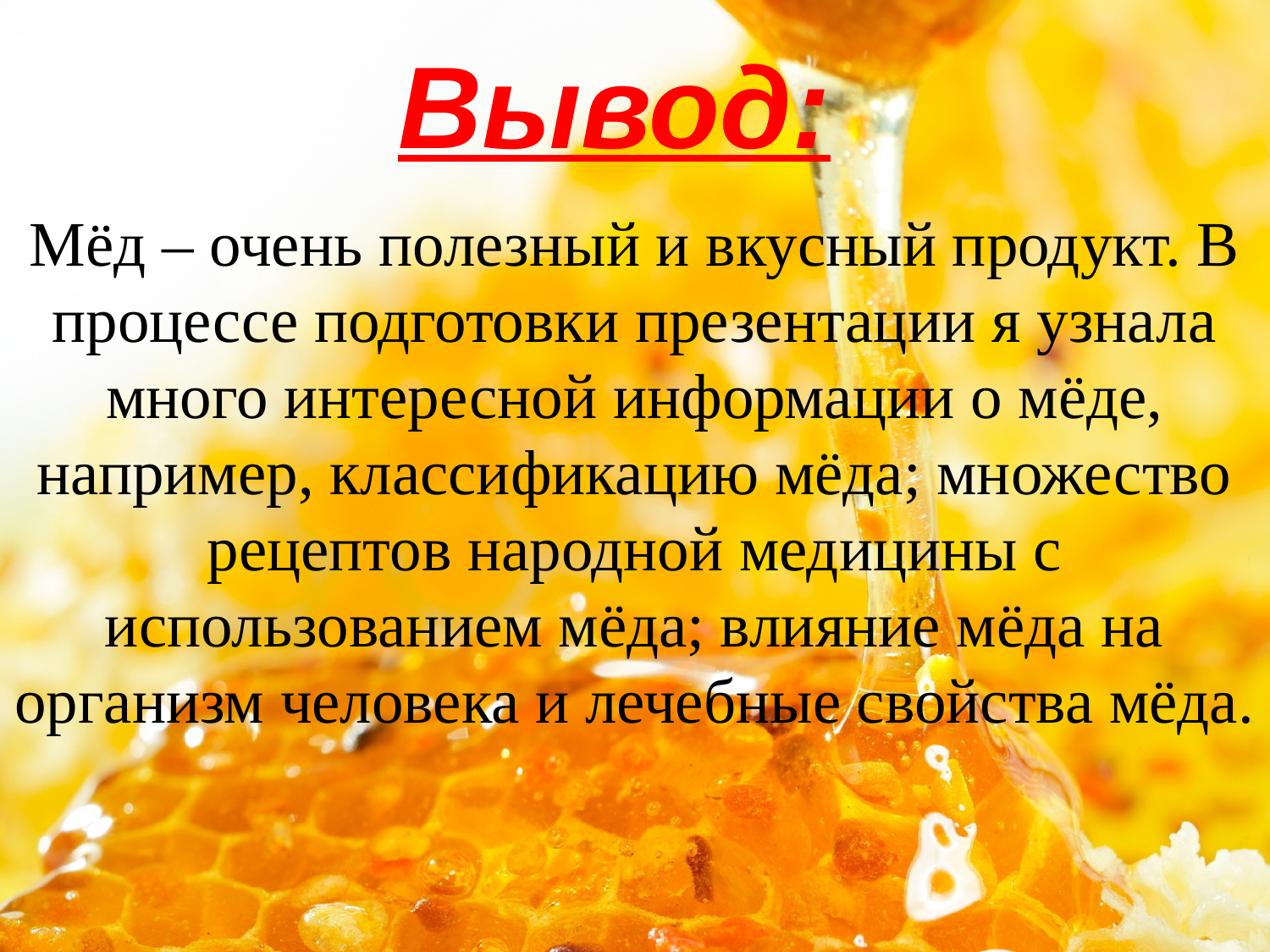

# Вывод:
Мёд – очень полезный и вкусный продукт. В процессе подготовки презентации я узнала много интересной информации о мёде, например, классификацию мёда; множество рецептов народной медицины с использованием мёда; влияние мёда на организм человека и лечебные свойства мёда.